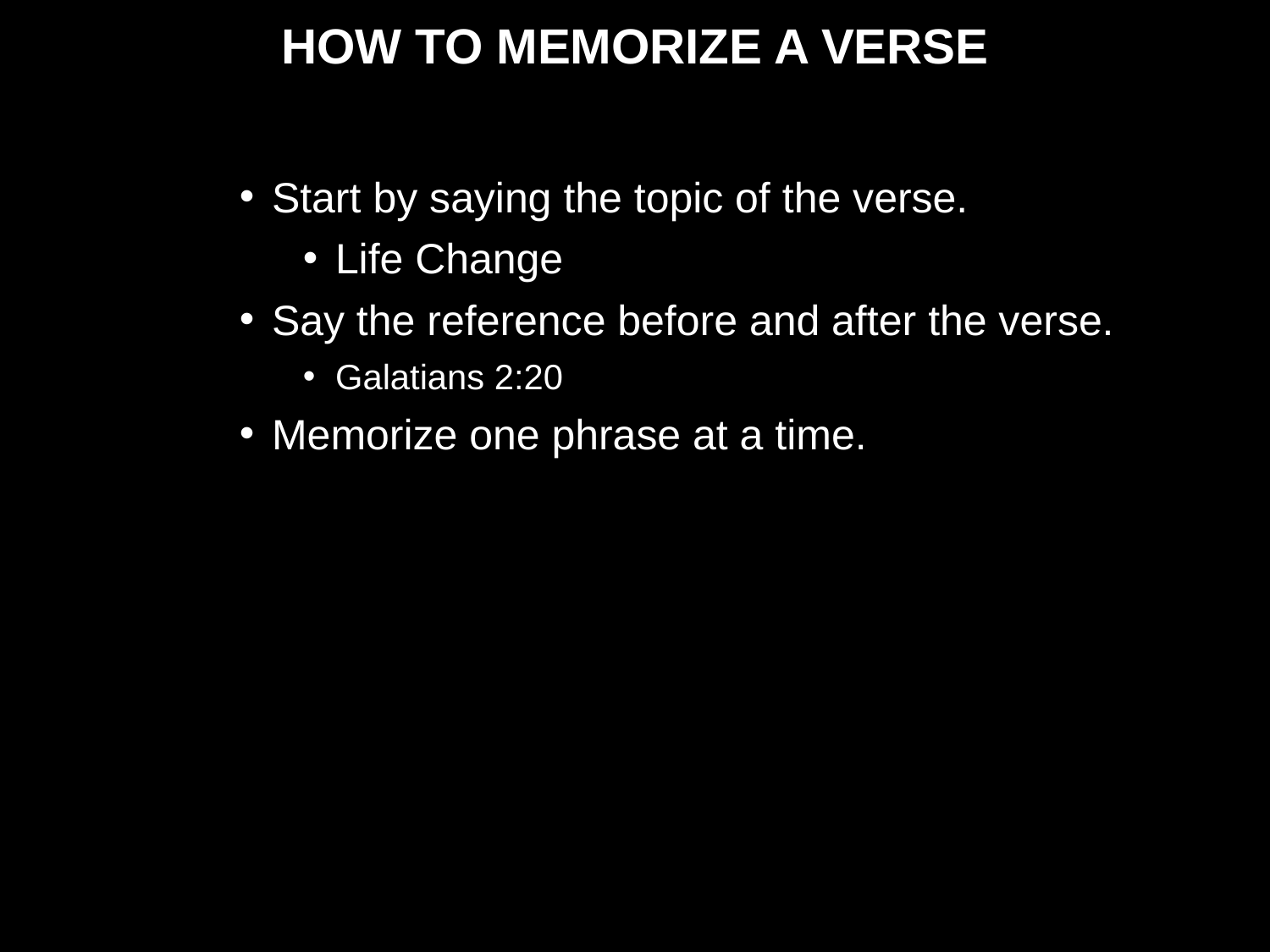

HOW TO MEMORIZE A VERSE
Start by saying the topic of the verse.
Life Change
Say the reference before and after the verse.
Galatians 2:20
Memorize one phrase at a time.